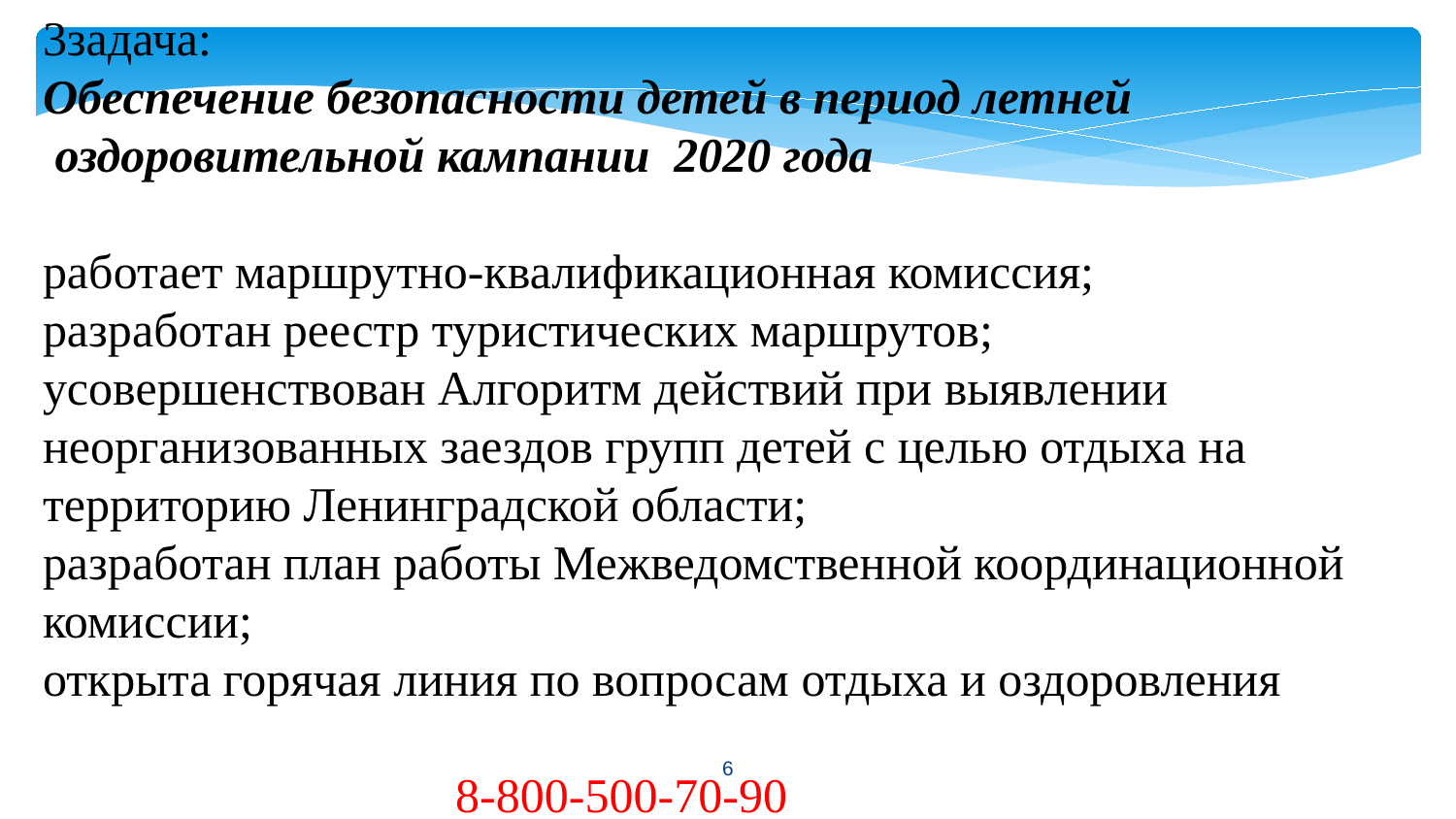

3задача:
Обеспечение безопасности детей в период летней
 оздоровительной кампании  2020 года
работает маршрутно-квалификационная комиссия;
разработан реестр туристических маршрутов;
усовершенствован Алгоритм действий при выявлении неорганизованных заездов групп детей с целью отдыха на территорию Ленинградской области;
разработан план работы Межведомственной координационной комиссии;
открыта горячая линия по вопросам отдыха и оздоровления
                                  8-800-500-70-90
#
6